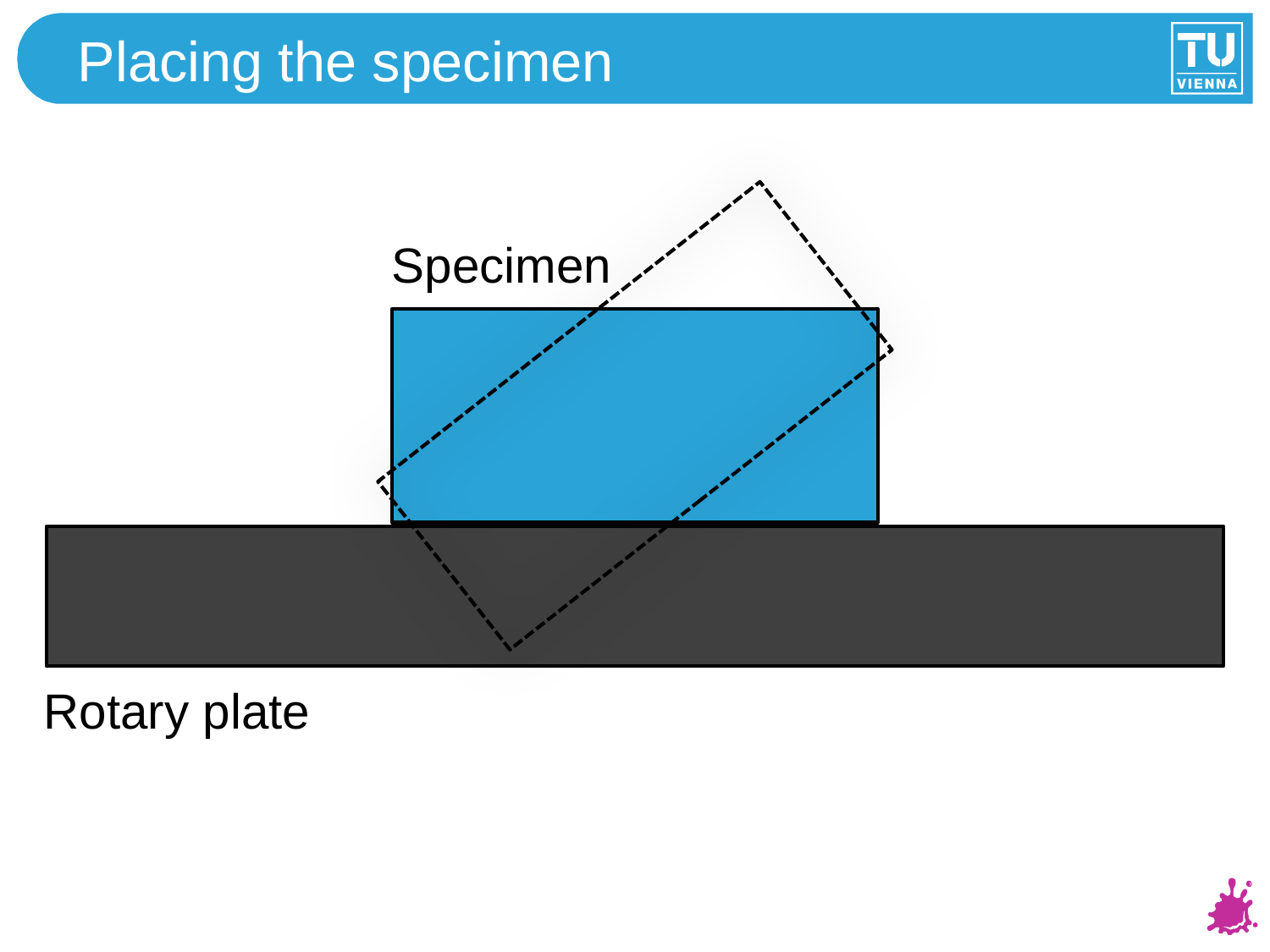

# Placing the specimen
Specimen
Rotary plate